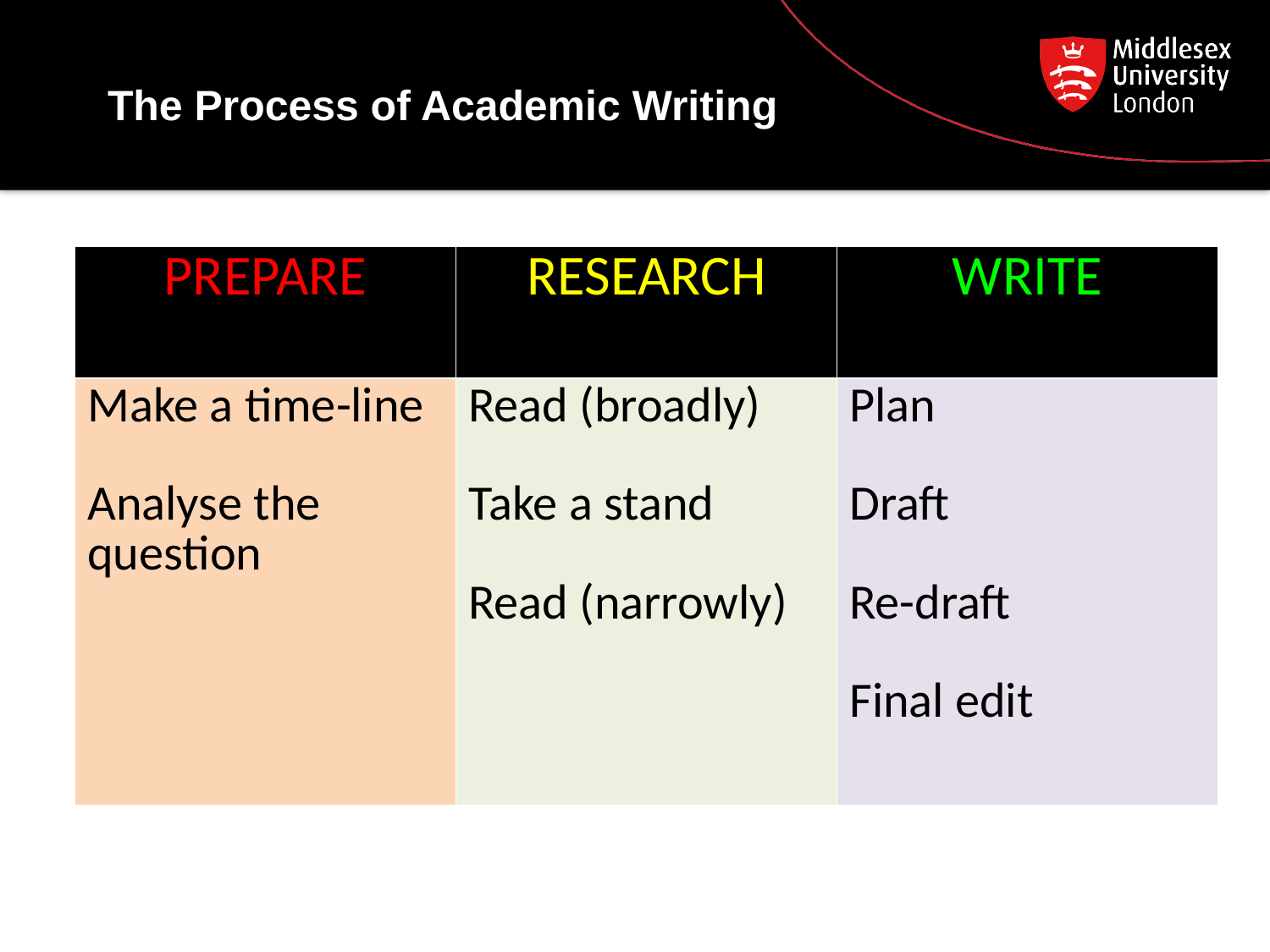

# The Process of Academic Writing
| PREPARE | RESEARCH | WRITE |
| --- | --- | --- |
| Make a time-line Analyse the question | Read (broadly) Take a stand Read (narrowly) | Plan Draft Re-draft Final edit |